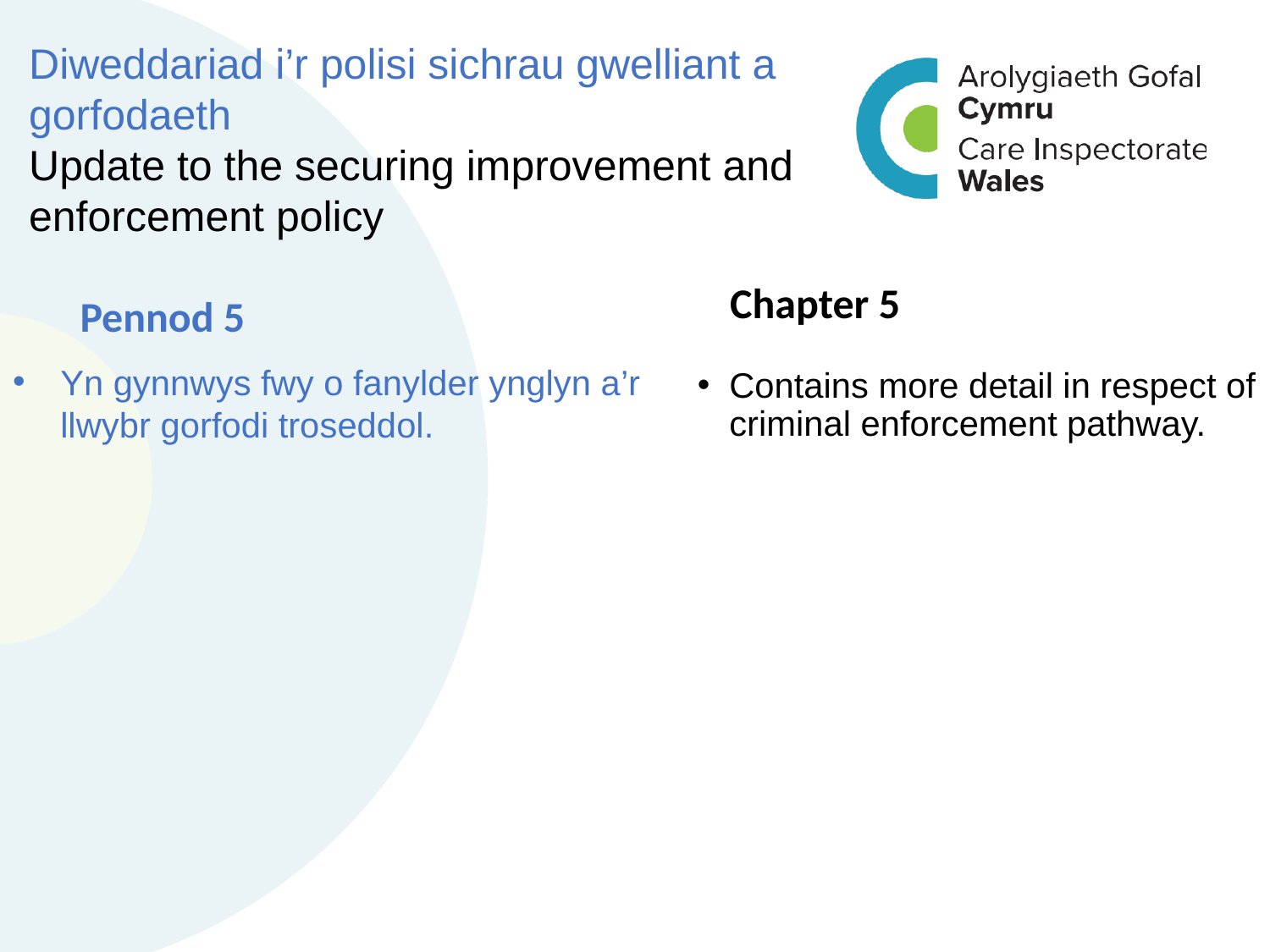

Diweddariad i’r polisi sichrau gwelliant a gorfodaeth
Update to the securing improvement and enforcement policy
Pennod 5
Chapter 5
Yn gynnwys fwy o fanylder ynglyn a’r llwybr gorfodi troseddol.
Contains more detail in respect of criminal enforcement pathway.